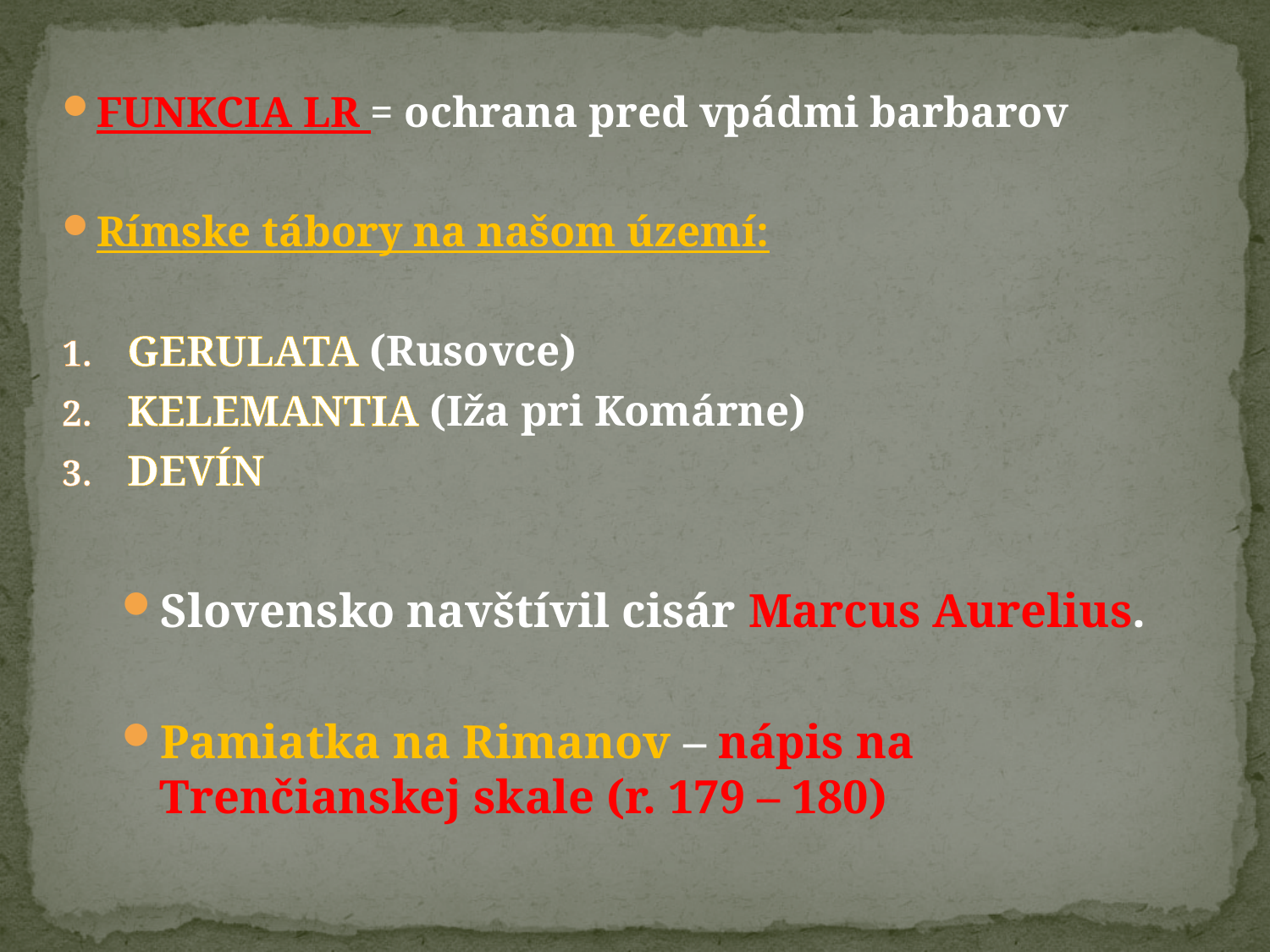

FUNKCIA LR = ochrana pred vpádmi barbarov

Rímske tábory na našom území:

GERULATA (Rusovce)
KELEMANTIA (Iža pri Komárne)
DEVÍN
Slovensko navštívil cisár Marcus Aurelius.

Pamiatka na Rimanov – nápis na Trenčianskej skale (r. 179 – 180)